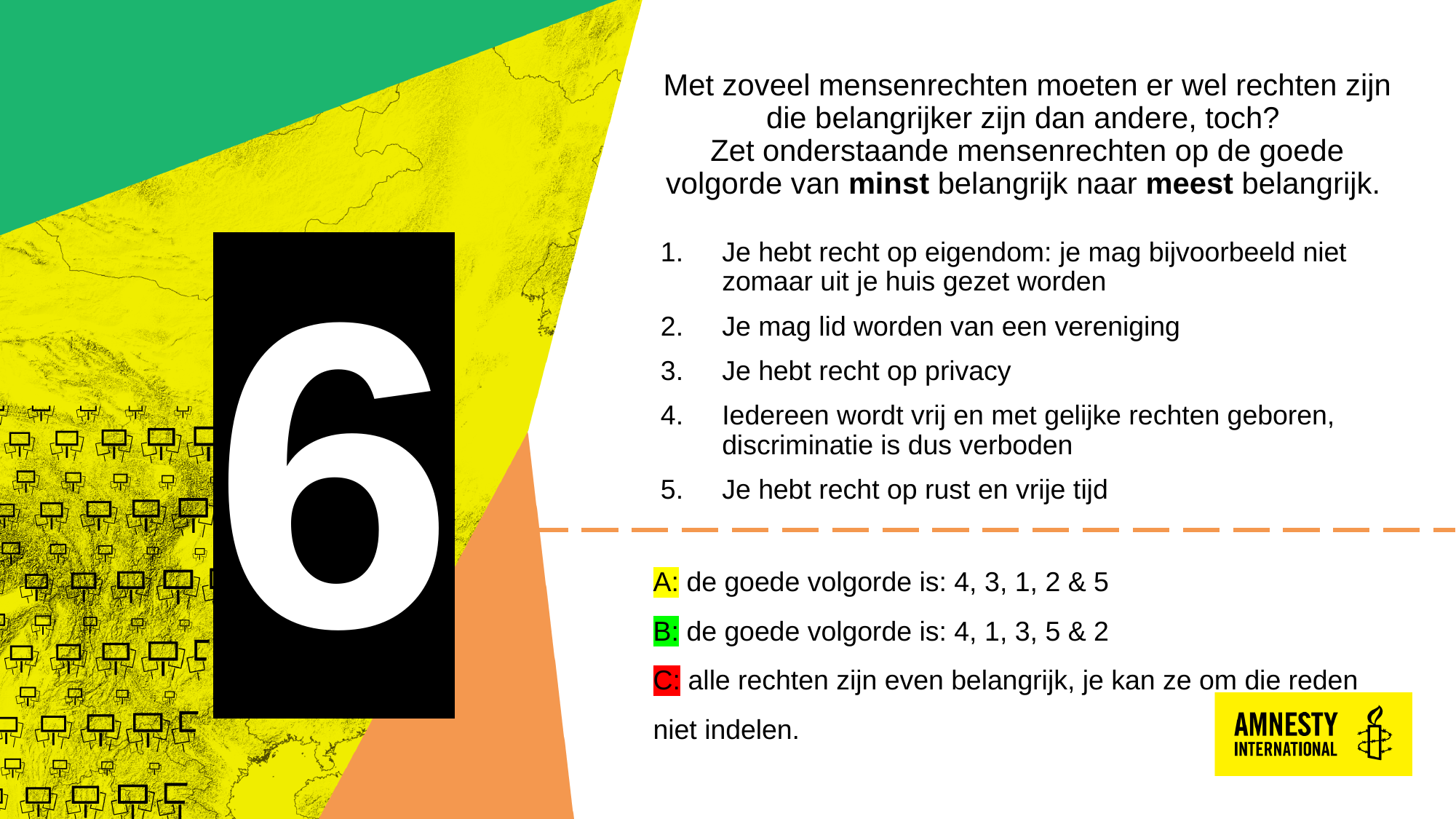

# Met zoveel mensenrechten moeten er wel rechten zijn die belangrijker zijn dan andere, toch? Zet onderstaande mensenrechten op de goede volgorde van minst belangrijk naar meest belangrijk.
6
Je hebt recht op eigendom: je mag bijvoorbeeld niet zomaar uit je huis gezet worden
Je mag lid worden van een vereniging
Je hebt recht op privacy
Iedereen wordt vrij en met gelijke rechten geboren, discriminatie is dus verboden
Je hebt recht op rust en vrije tijd
A: de goede volgorde is: 4, 3, 1, 2 & 5
B: de goede volgorde is: 4, 1, 3, 5 & 2
C: alle rechten zijn even belangrijk, je kan ze om die reden niet indelen.